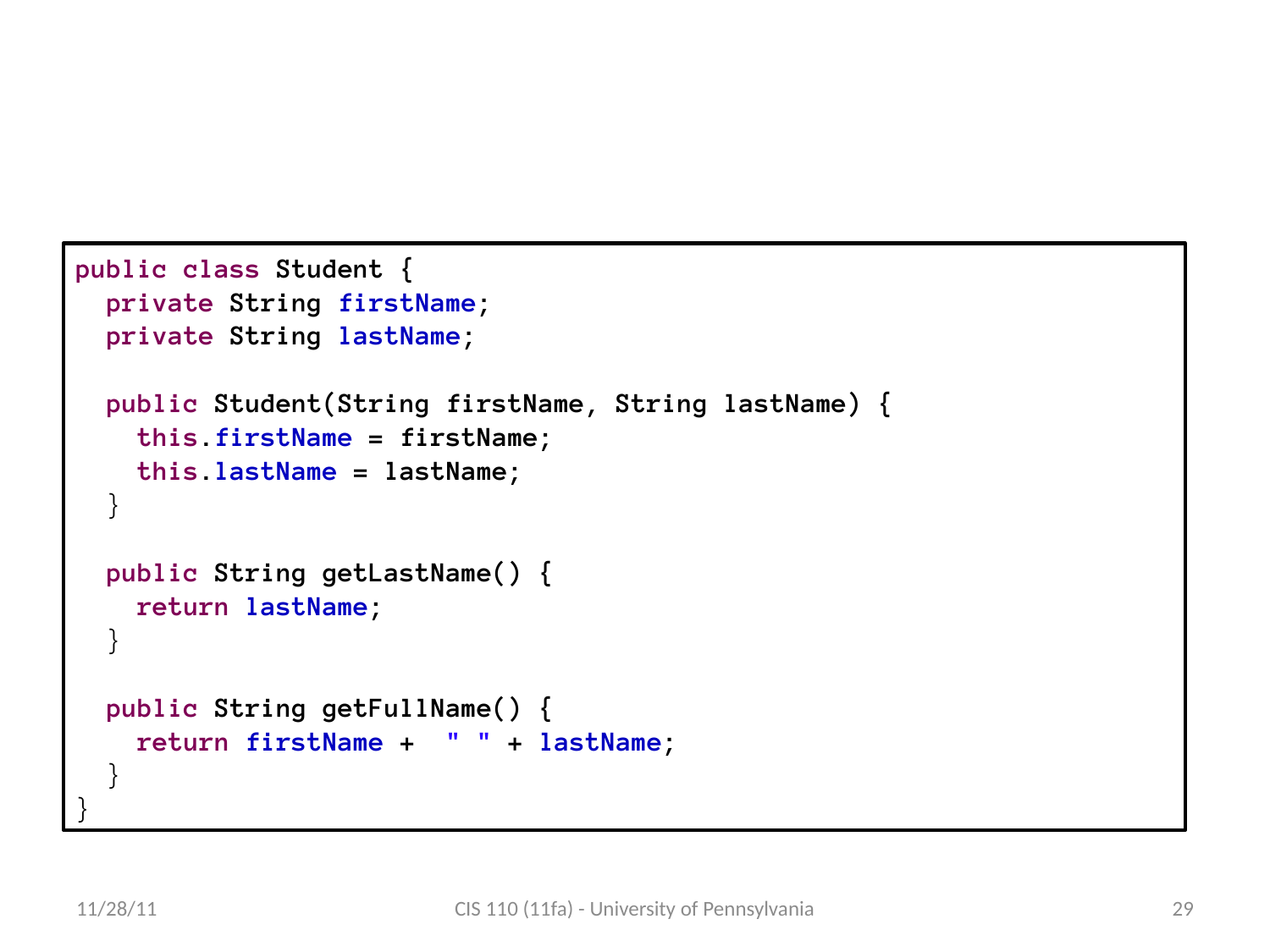

# A properly encapsulated Student
public class Student {
  private String firstName;
  private String lastName;

  public Student(String firstName, String lastName) {
    this.firstName = firstName;
    this.lastName = lastName;
  }

  public String getLastName() {
    return lastName;
  }

  public String getFullName() {
    return firstName +  " " + lastName;
  }
}
11/28/11
CIS 110 (11fa) - University of Pennsylvania
29